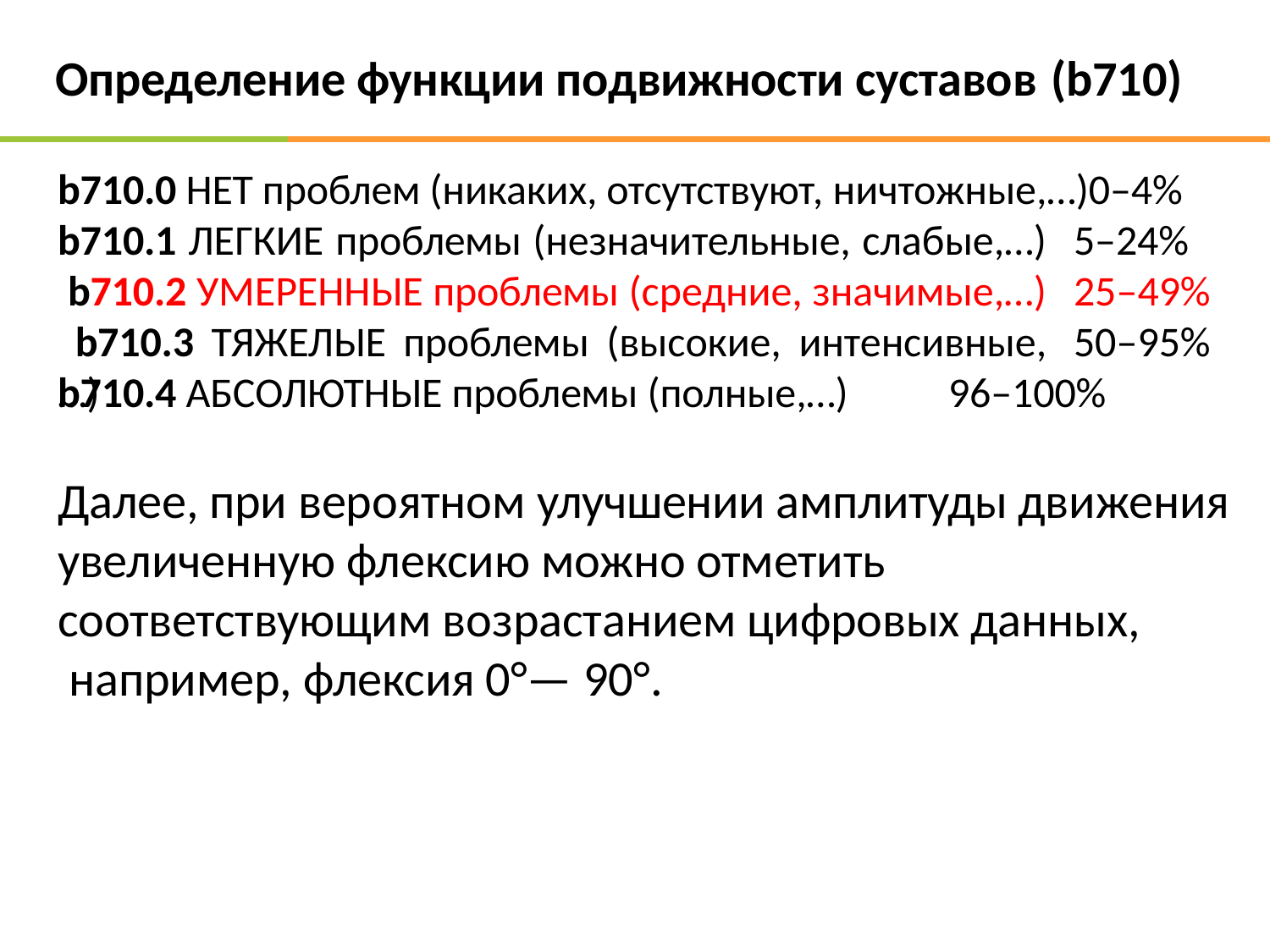

# Определение функции подвижности суставов (b710)

b710.0 НЕТ проблем (никаких, отсутствуют, ничтожные,…)0–4%
b710.1 ЛЕГКИЕ проблемы (незначительные, слабые,…)  b710.2 УМЕРЕННЫЕ проблемы (средние, значимые,…)  b710.3 ТЯЖЕЛЫЕ проблемы (высокие, интенсивные,…)
5–24%
25–49%
50–95%
b710.4 АБСОЛЮТНЫЕ проблемы (полные,…)	96–100%

Далее, при вероятном улучшении амплитуды движения  увеличенную флексию можно отметить
соответствующим возрастанием цифровых данных,  например, флексия 0°— 90°.